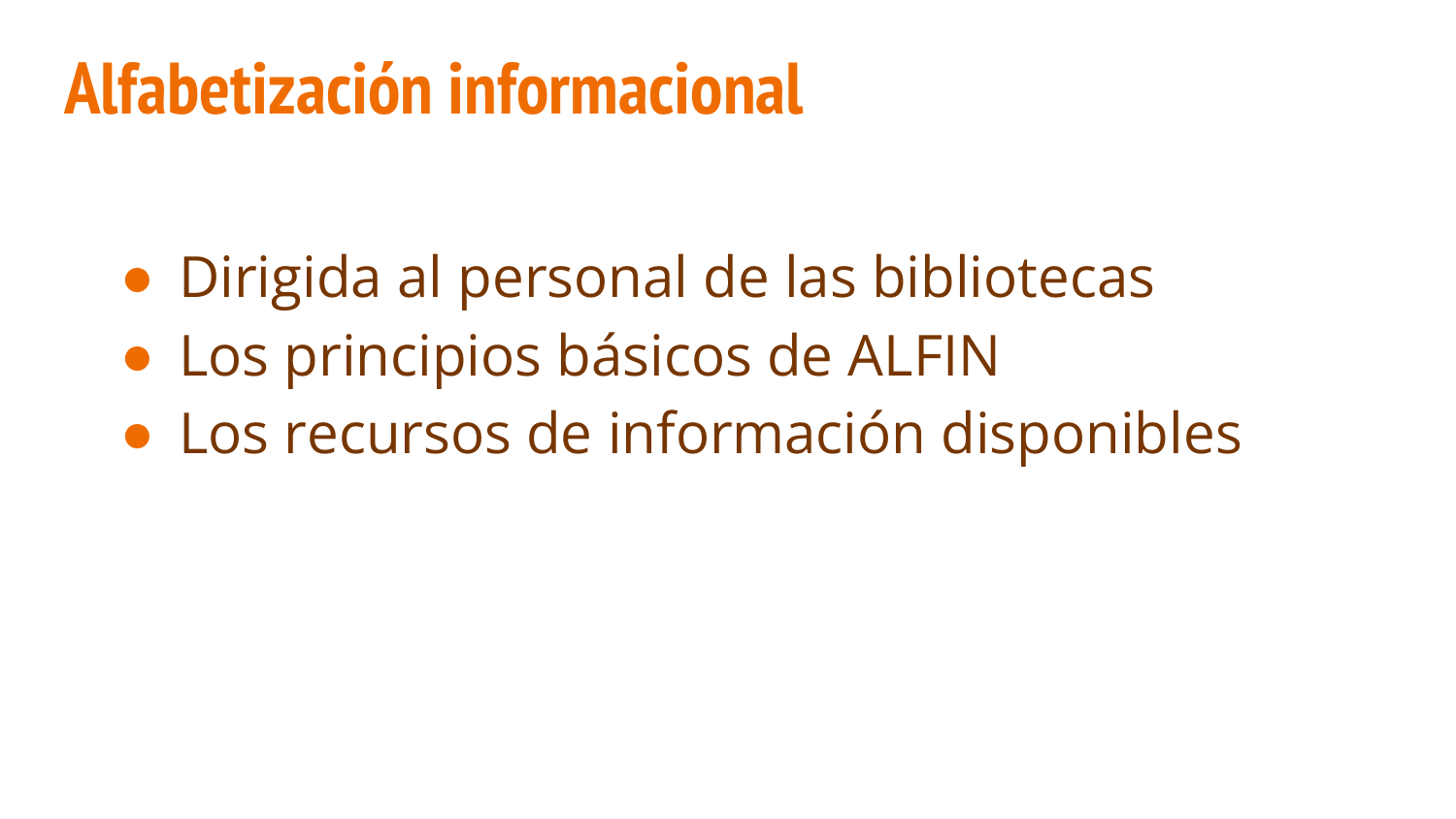

# Alfabetización informacional
Dirigida al personal de las bibliotecas
Los principios básicos de ALFIN
Los recursos de información disponibles